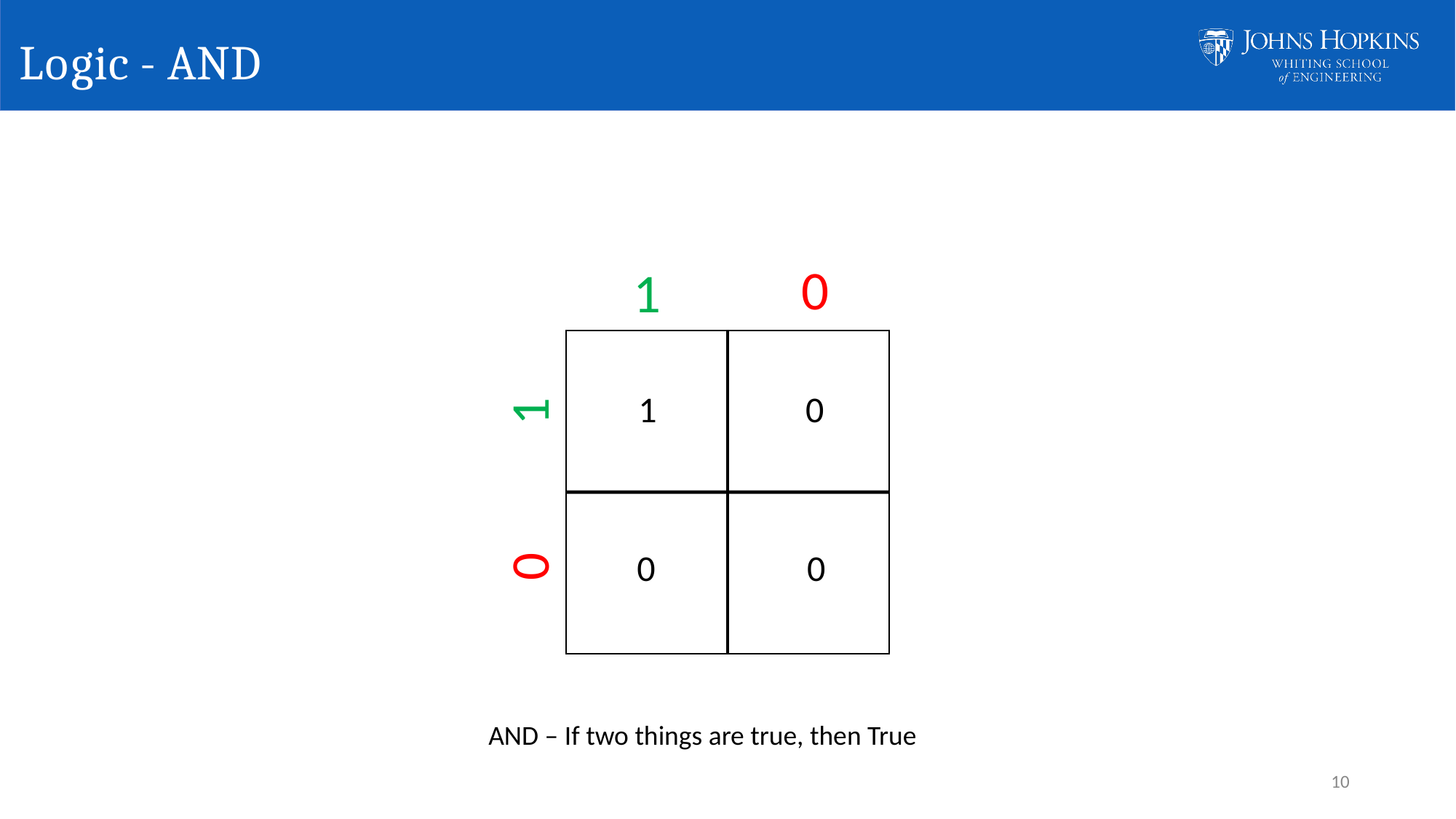

# Logic - AND
0
1

1
1
0
0
0
0
AND – If two things are true, then True
10